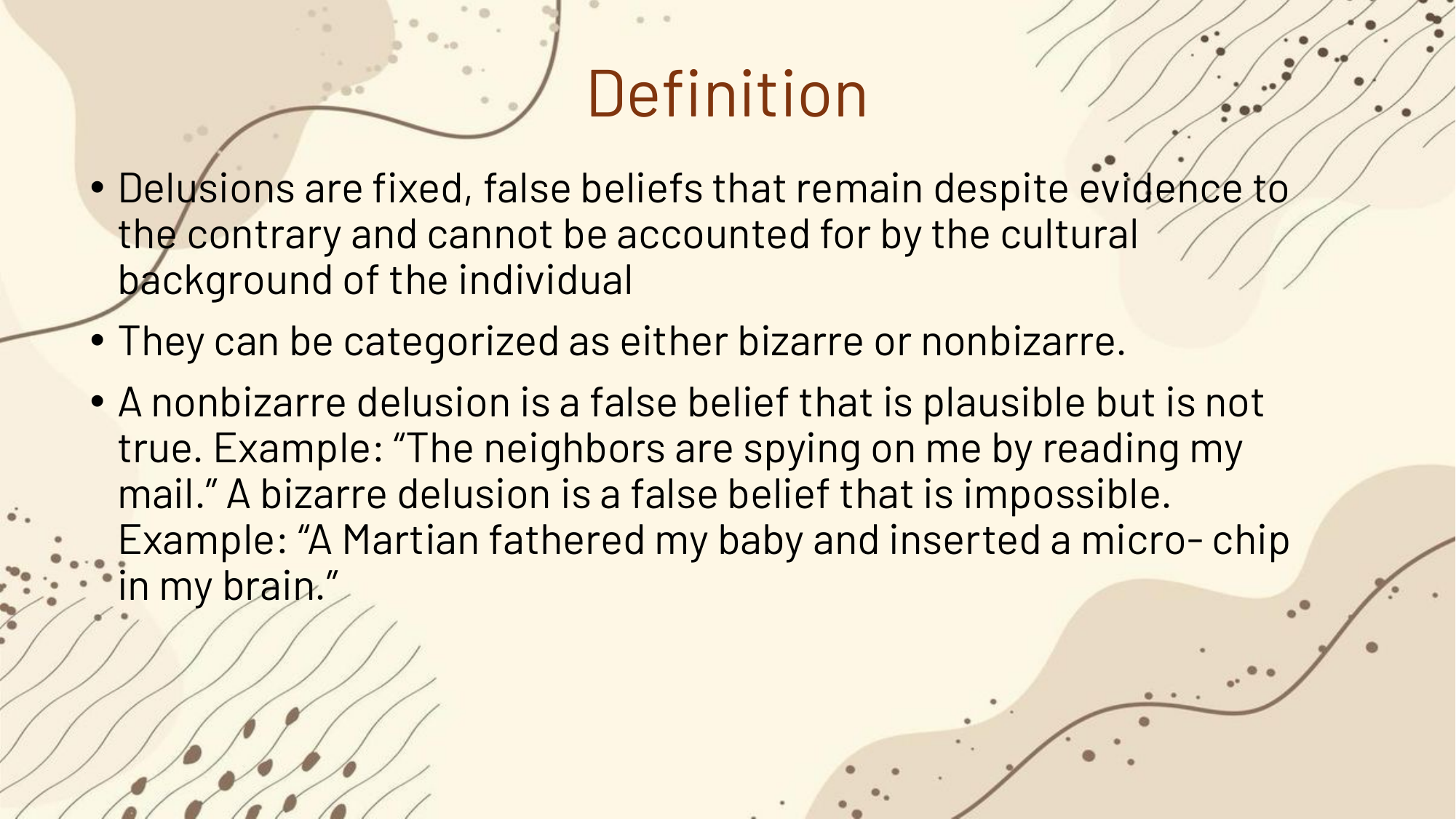

# Definition
Delusions are fixed, false beliefs that remain despite evidence to the contrary and cannot be accounted for by the cultural background of the individual
They can be categorized as either bizarre or nonbizarre.
A nonbizarre delusion is a false belief that is plausible but is not true. Example: “The neighbors are spying on me by reading my mail.” A bizarre delusion is a false belief that is impossible. Example: “A Martian fathered my baby and inserted a micro- chip in my brain.”